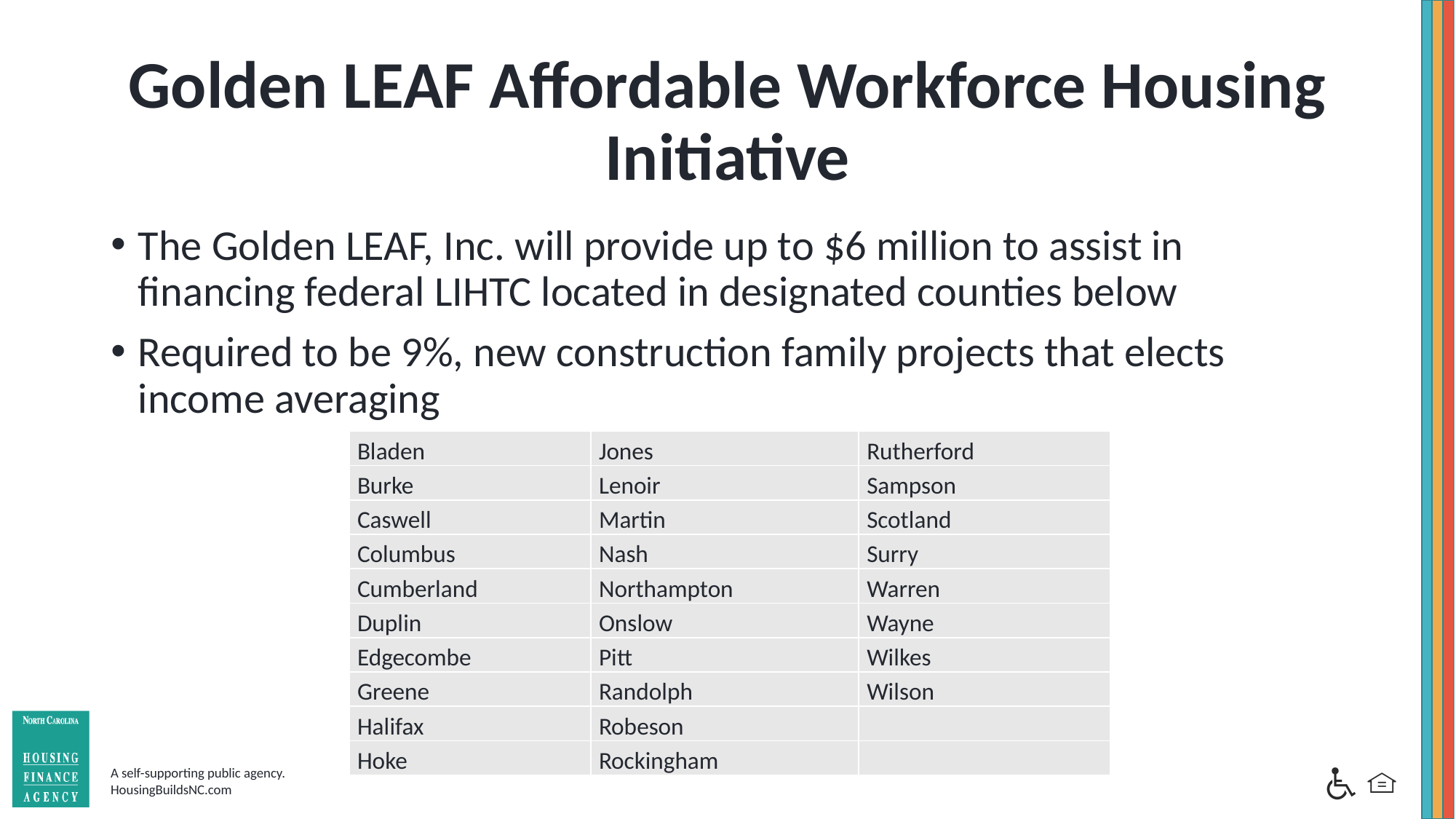

# Golden LEAF Affordable Workforce Housing Initiative
The Golden LEAF, Inc. will provide up to $6 million to assist in financing federal LIHTC located in designated counties below
Required to be 9%, new construction family projects that elects income averaging

| Bladen | Jones | Rutherford |
| --- | --- | --- |
| Burke | Lenoir | Sampson |
| Caswell | Martin | Scotland |
| Columbus | Nash | Surry |
| Cumberland | Northampton | Warren |
| Duplin | Onslow | Wayne |
| Edgecombe | Pitt | Wilkes |
| Greene | Randolph | Wilson |
| Halifax | Robeson |  |
| Hoke | Rockingham |  |